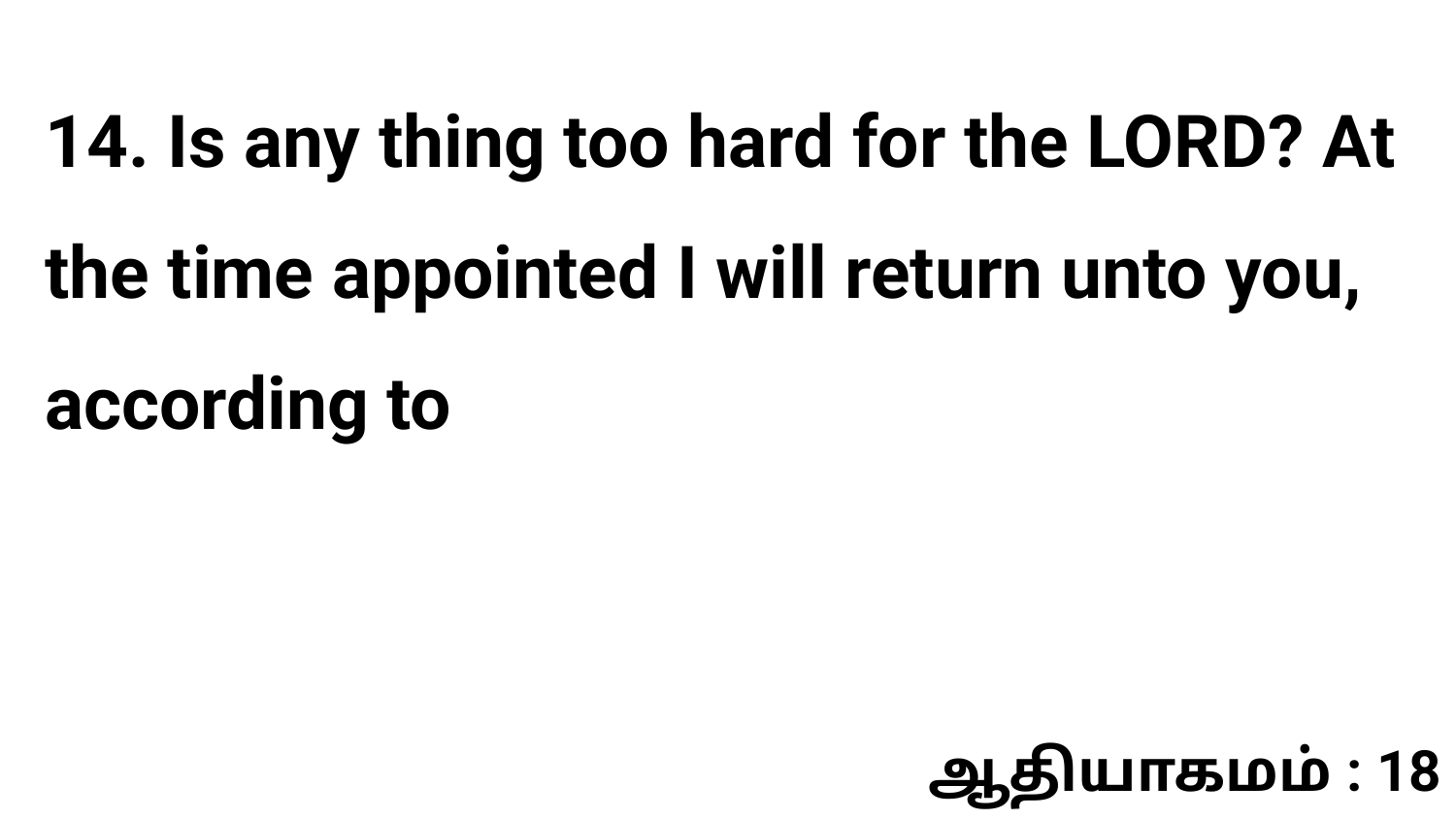

14. Is any thing too hard for the LORD? At the time appointed I will return unto you, according to
ஆதியாகமம் : 18